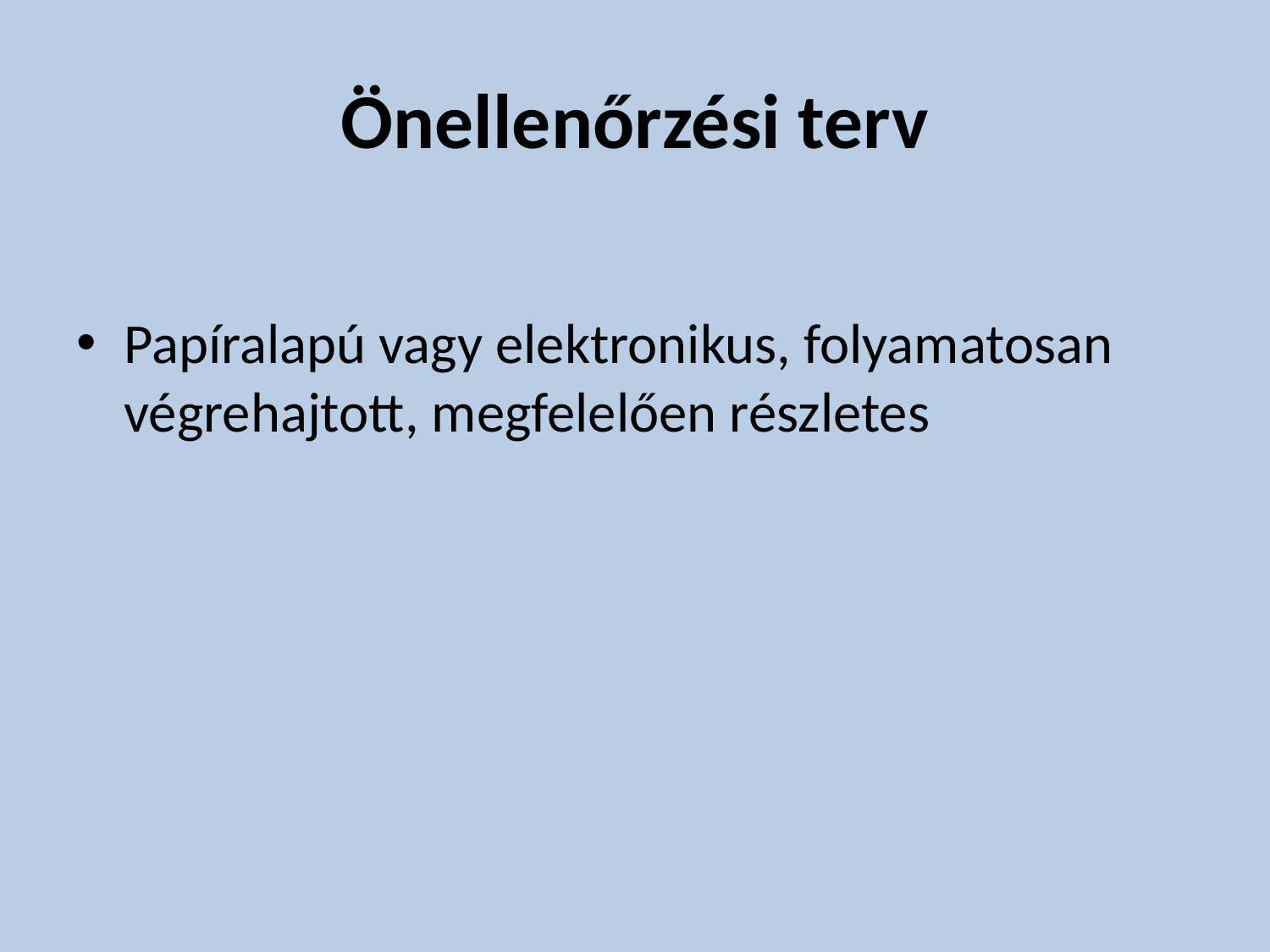

# Önellenőrzési terv

Papíralapú vagy elektronikus, folyamatosan végrehajtott, megfelelően részletes